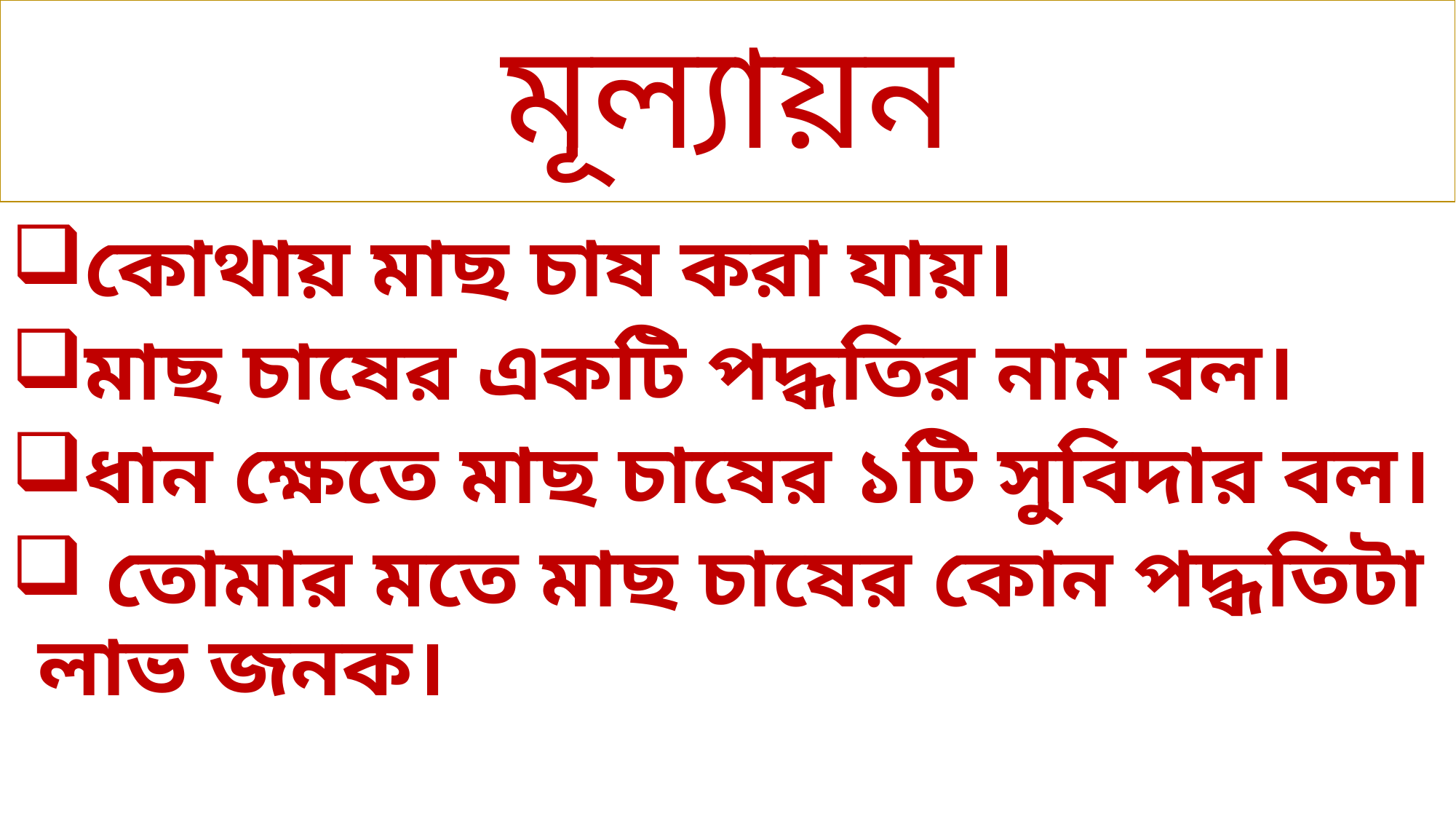

# মূল্যায়ন
কোথায় মাছ চাষ করা যায়।
মাছ চাষের একটি পদ্ধতির নাম বল।
ধান ক্ষেতে মাছ চাষের ১টি সুবিদার বল।
 তোমার মতে মাছ চাষের কোন পদ্ধতিটা লাভ জনক।